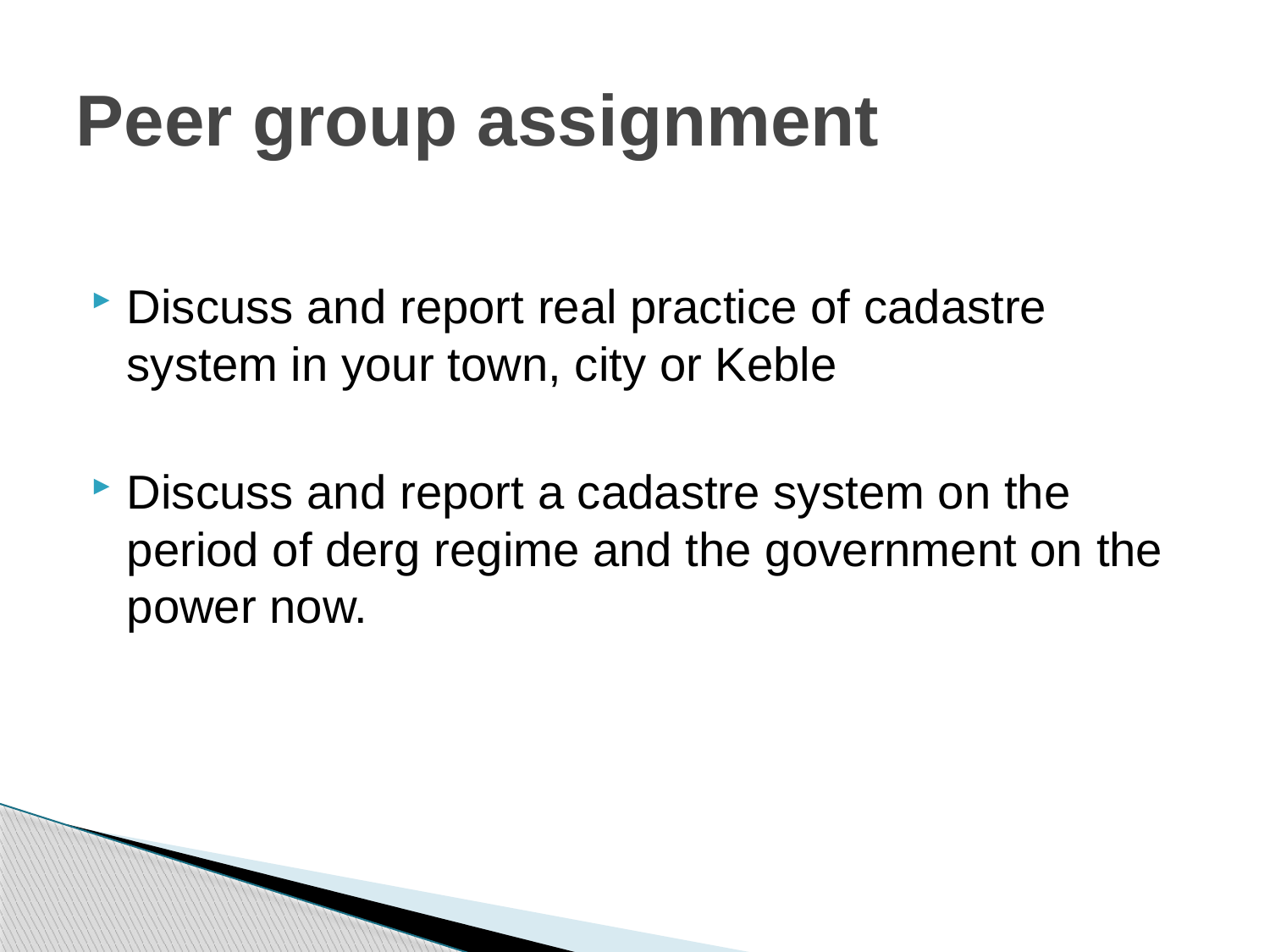

# Peer group assignment

Discuss and report real practice of cadastre system in your town, city or Keble

Discuss and report a cadastre system on the period of derg regime and the government on the power now.